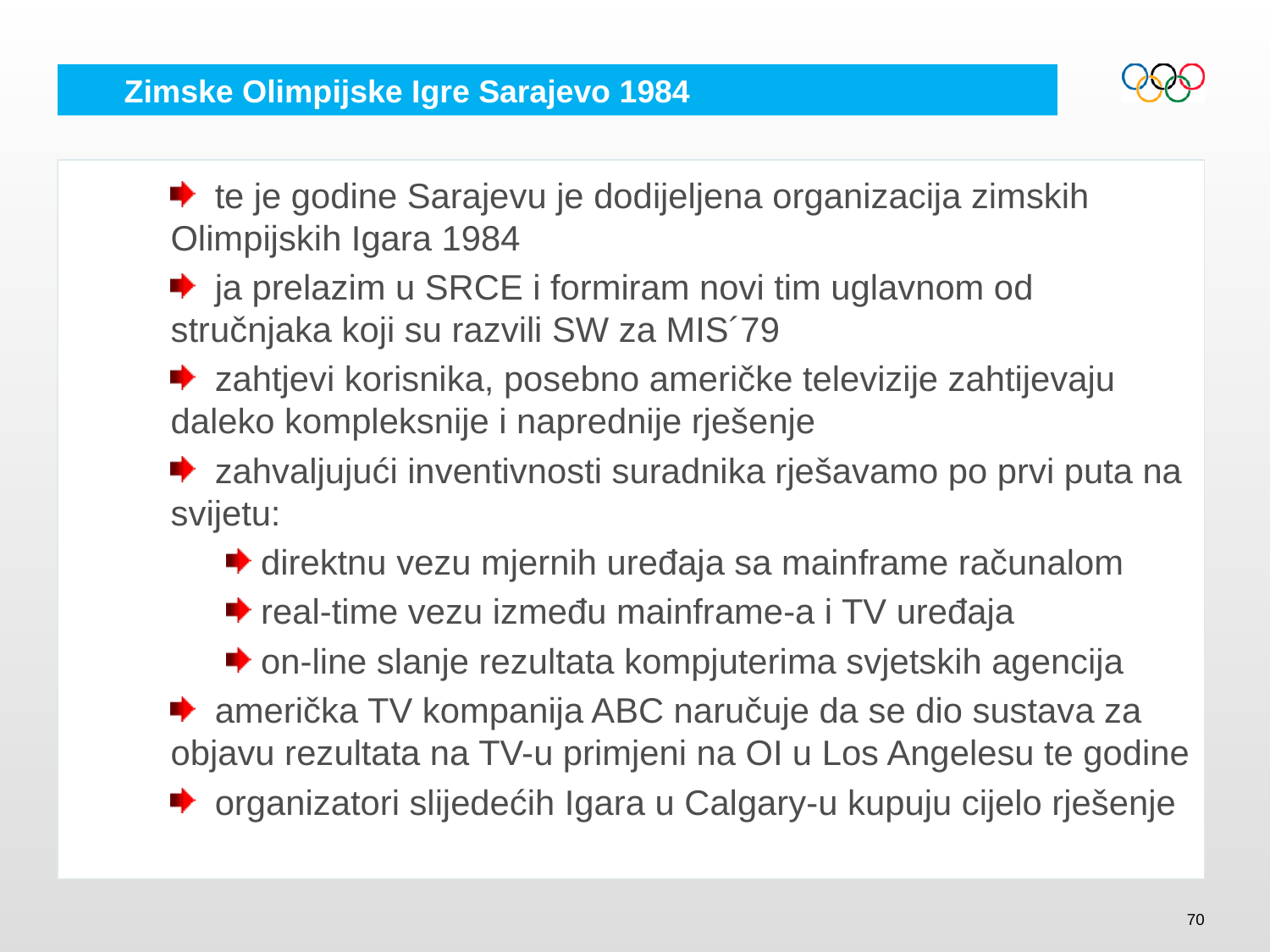

# Zimske Olimpijske Igre Sarajevo 1984
  te je godine Sarajevu je dodijeljena organizacija zimskih Olimpijskih Igara 1984
  ja prelazim u SRCE i formiram novi tim uglavnom od stručnjaka koji su razvili SW za MIS´79
  zahtjevi korisnika, posebno američke televizije zahtijevaju daleko kompleksnije i naprednije rješenje
  zahvaljujući inventivnosti suradnika rješavamo po prvi puta na svijetu:
 direktnu vezu mjernih uređaja sa mainframe računalom
 real-time vezu između mainframe-a i TV uređaja
 on-line slanje rezultata kompjuterima svjetskih agencija
  američka TV kompanija ABC naručuje da se dio sustava za objavu rezultata na TV-u primjeni na OI u Los Angelesu te godine
  organizatori slijedećih Igara u Calgary-u kupuju cijelo rješenje
70